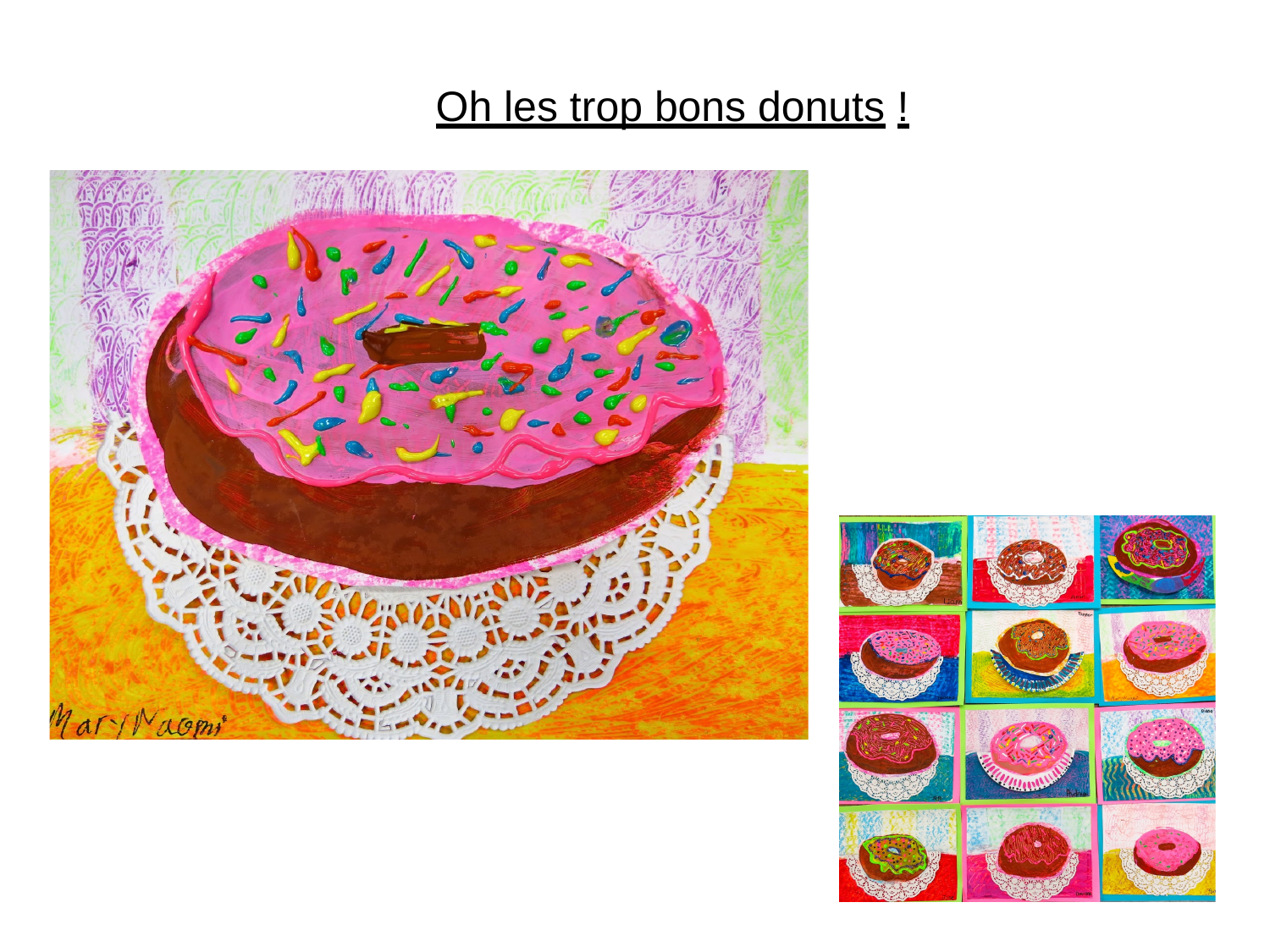

# Oh les trop bons donuts !